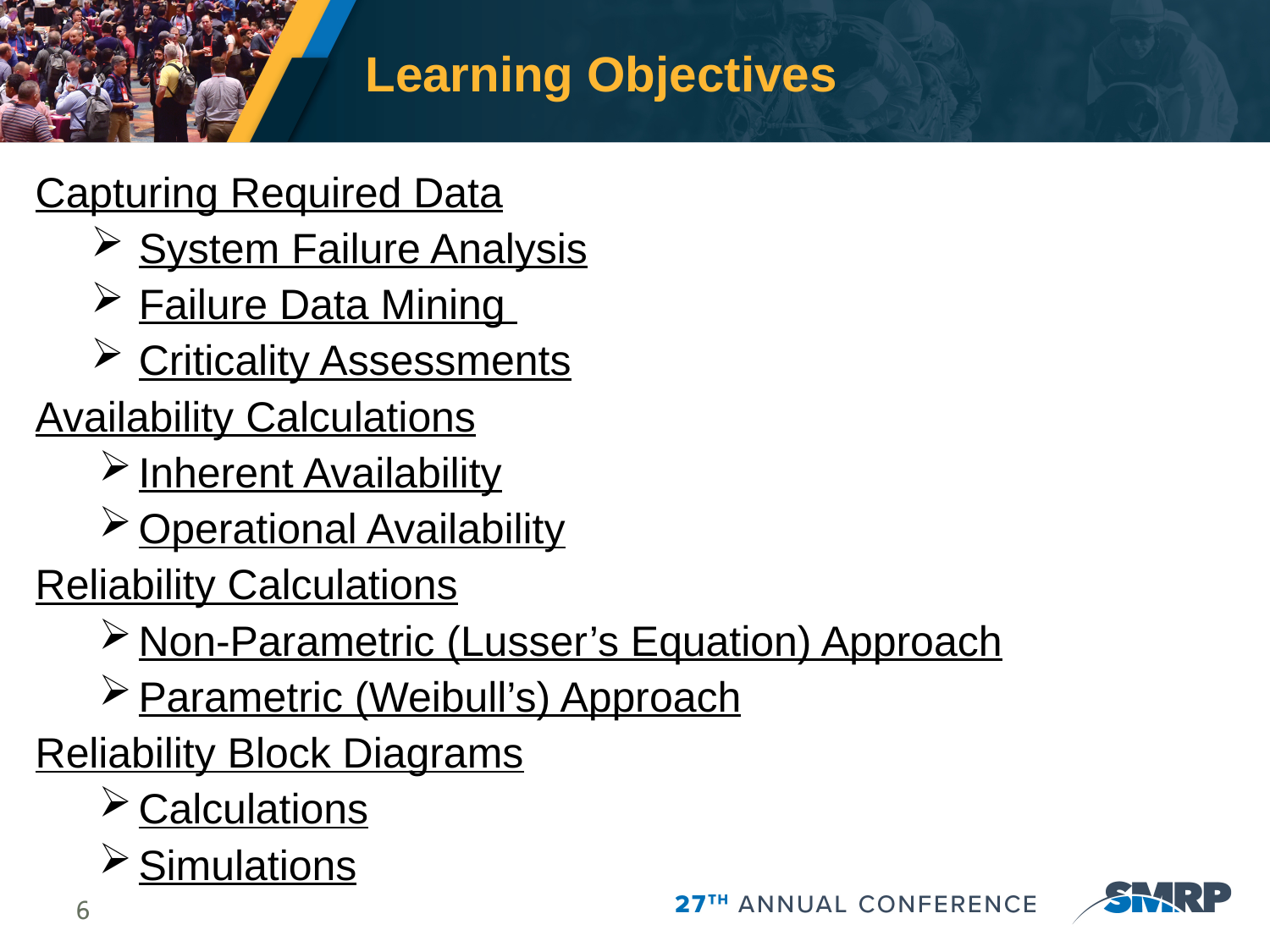

# Learning Objectives
Capturing Required Data
System Failure Analysis
Failure Data Mining
Criticality Assessments
Availability Calculations
Inherent Availability
Operational Availability
Reliability Calculations
Non-Parametric (Lusser’s Equation) Approach
Parametric (Weibull’s) Approach
Reliability Block Diagrams
Calculations
Simulations
6